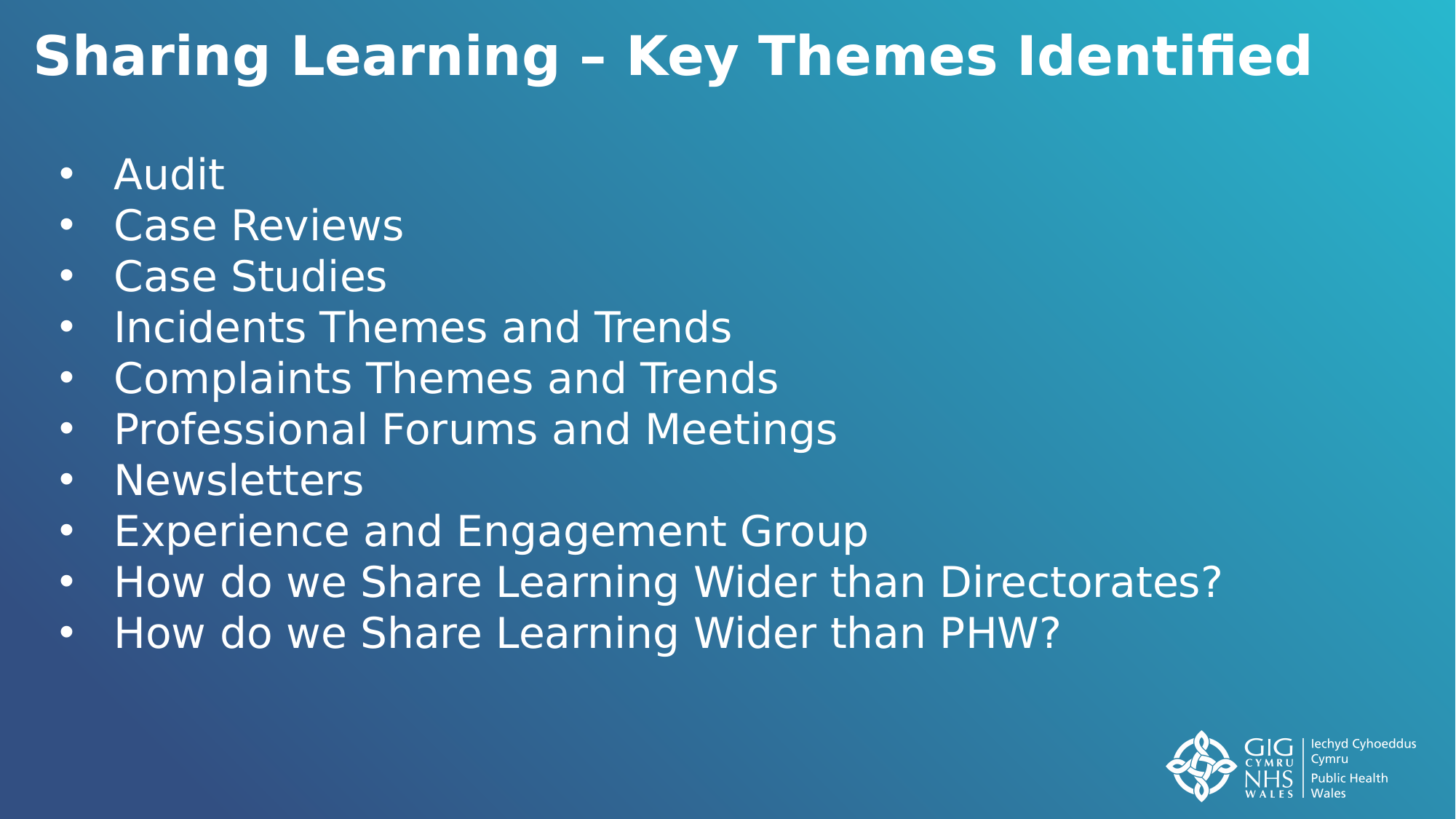

Sharing Learning – Key Themes Identified

Audit
Case Reviews
Case Studies
Incidents Themes and Trends
Complaints Themes and Trends
Professional Forums and Meetings
Newsletters
Experience and Engagement Group
How do we Share Learning Wider than Directorates?
How do we Share Learning Wider than PHW?